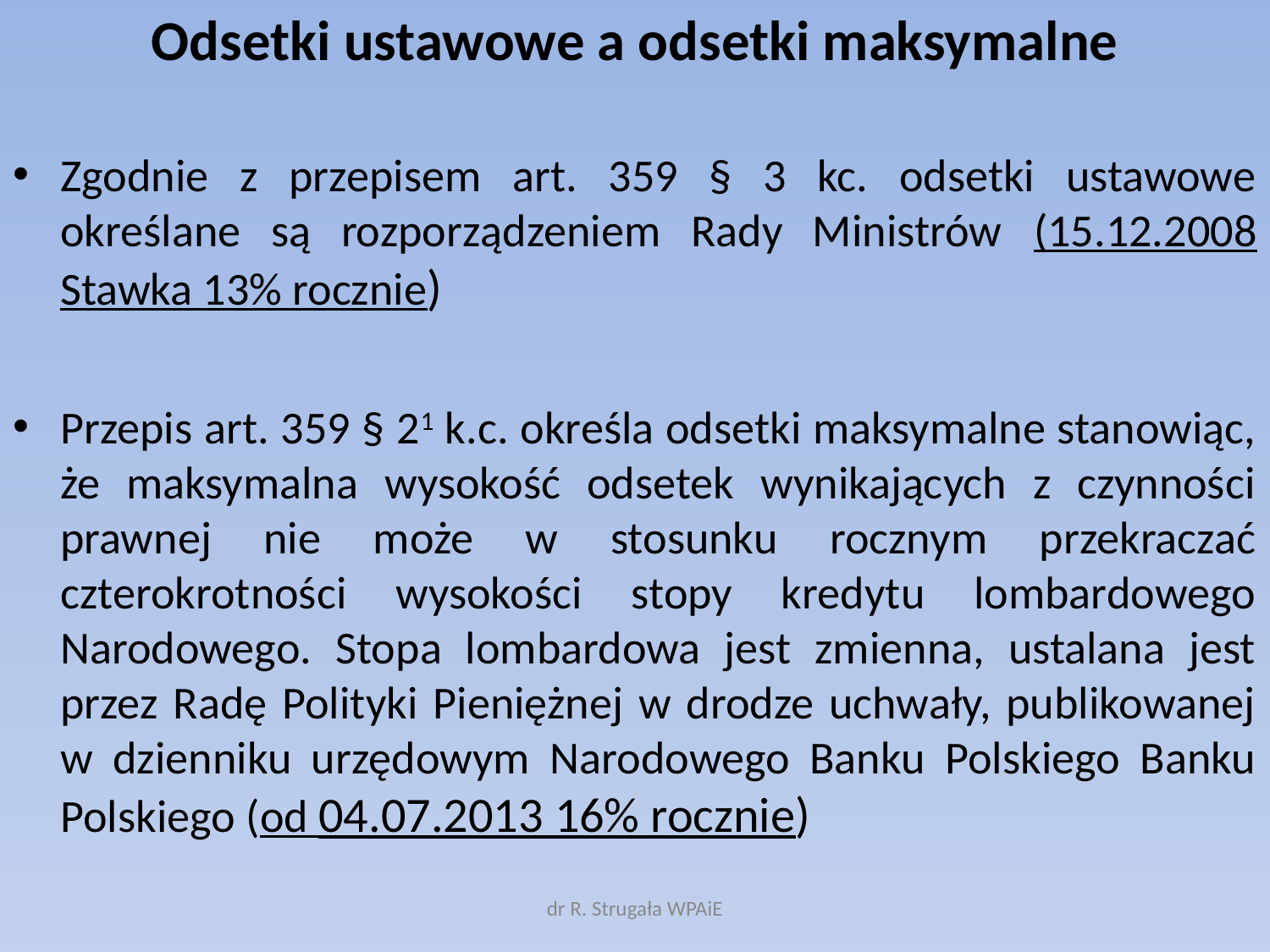

# Odsetki ustawowe a odsetki maksymalne

Zgodnie z przepisem art. 359 § 3 kc. odsetki ustawowe określane są rozporządzeniem Rady Ministrów (15.12.2008 Stawka 13% rocznie)

Przepis art. 359 § 21 k.c. określa odsetki maksymalne stanowiąc, że maksymalna wysokość odsetek wynikających z czynności prawnej nie może w stosunku rocznym przekraczać czterokrotności wysokości stopy kredytu lombardowego Narodowego. Stopa lombardowa jest zmienna, ustalana jest przez Radę Polityki Pieniężnej w drodze uchwały, publikowanej w dzienniku urzędowym Narodowego Banku Polskiego Banku Polskiego (od 04.07.2013 16% rocznie)
dr R. Strugała WPAiE